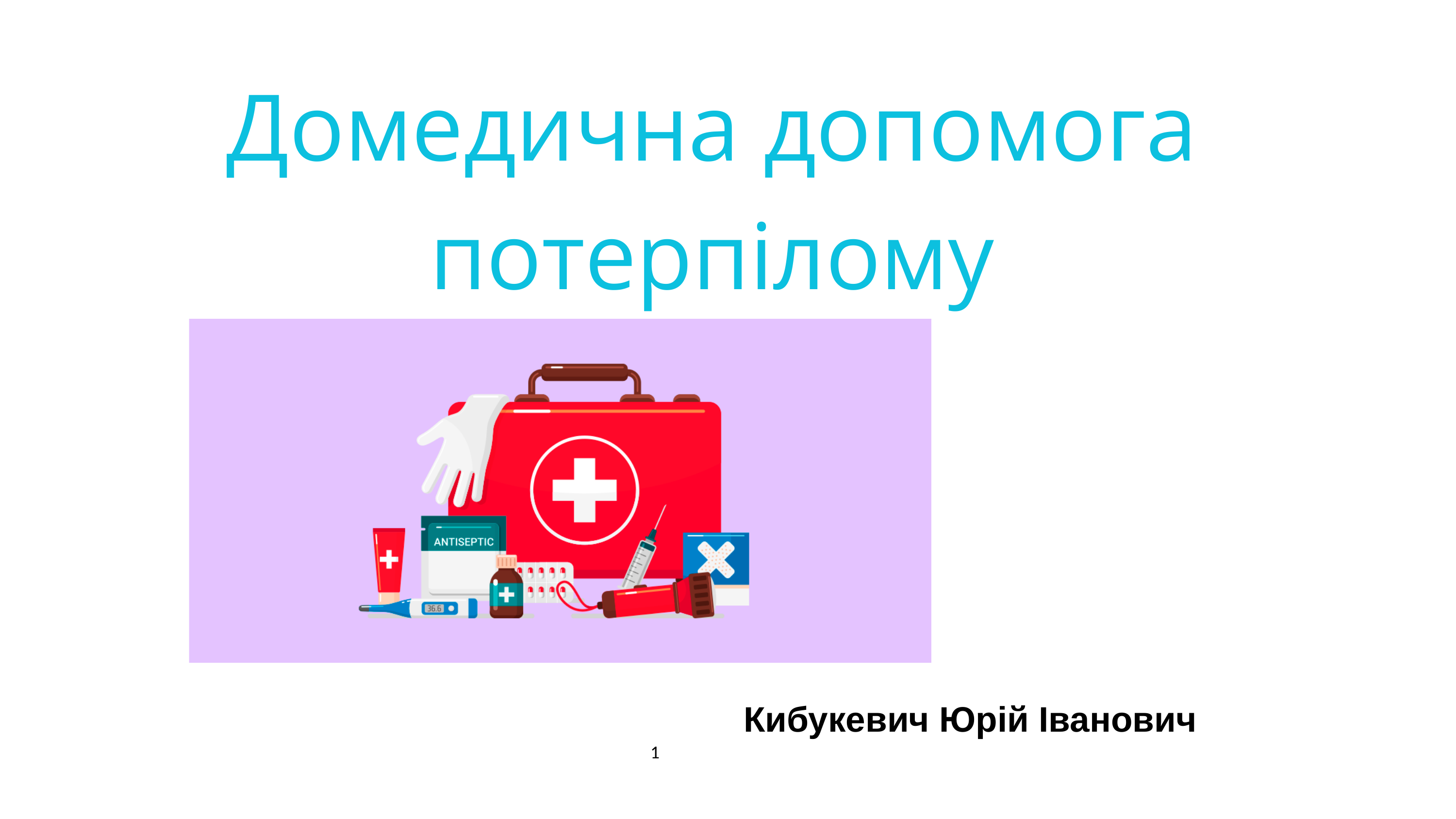

Домедична допомога потерпілому

  Кибукевич Юрій Іванович
1